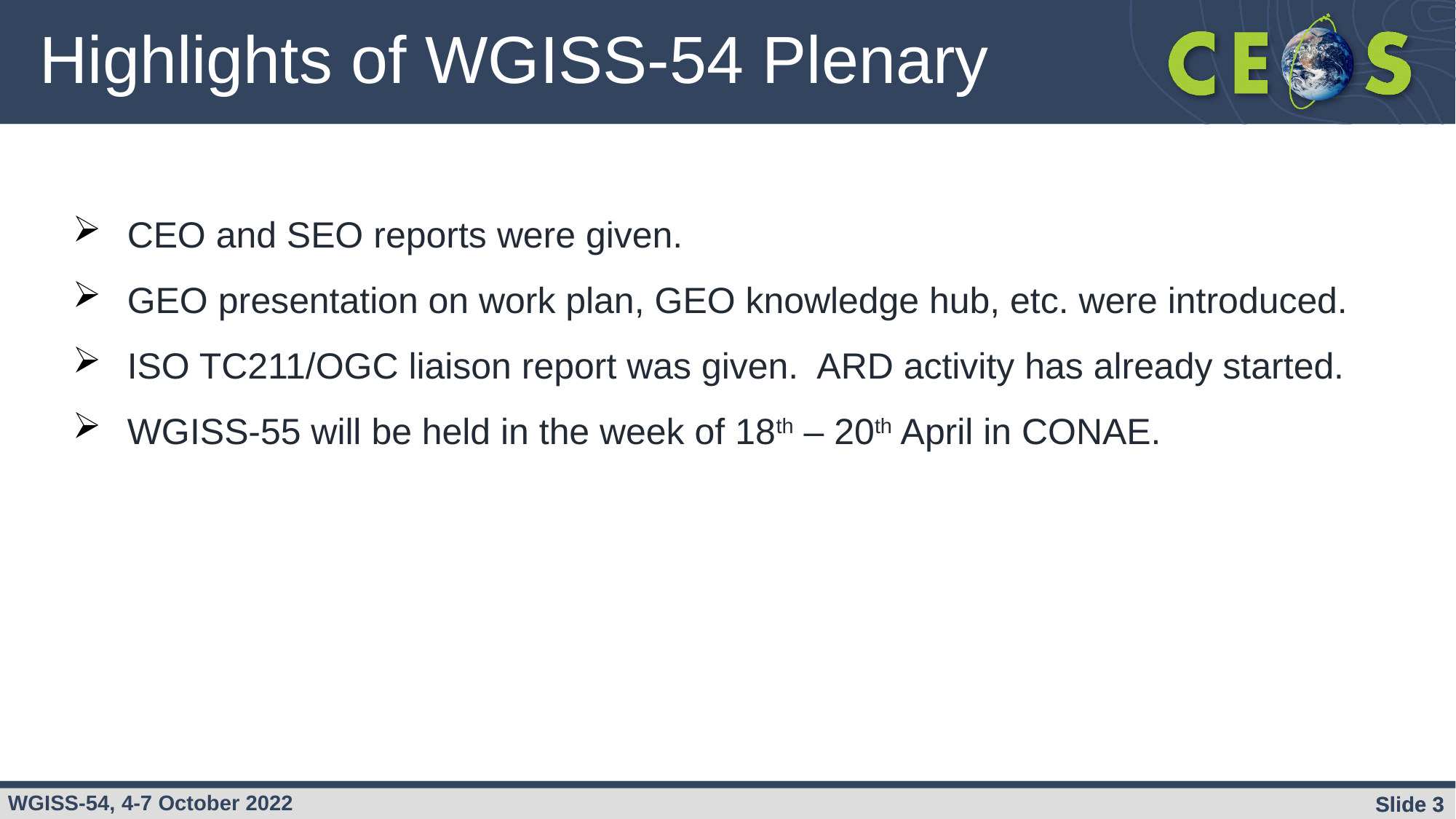

# Highlights of WGISS-54 Plenary

CEO and SEO reports were given.
GEO presentation on work plan, GEO knowledge hub, etc. were introduced.
ISO TC211/OGC liaison report was given.  ARD activity has already started.
WGISS-55 will be held in the week of 18th – 20th April in CONAE.
Slide 3